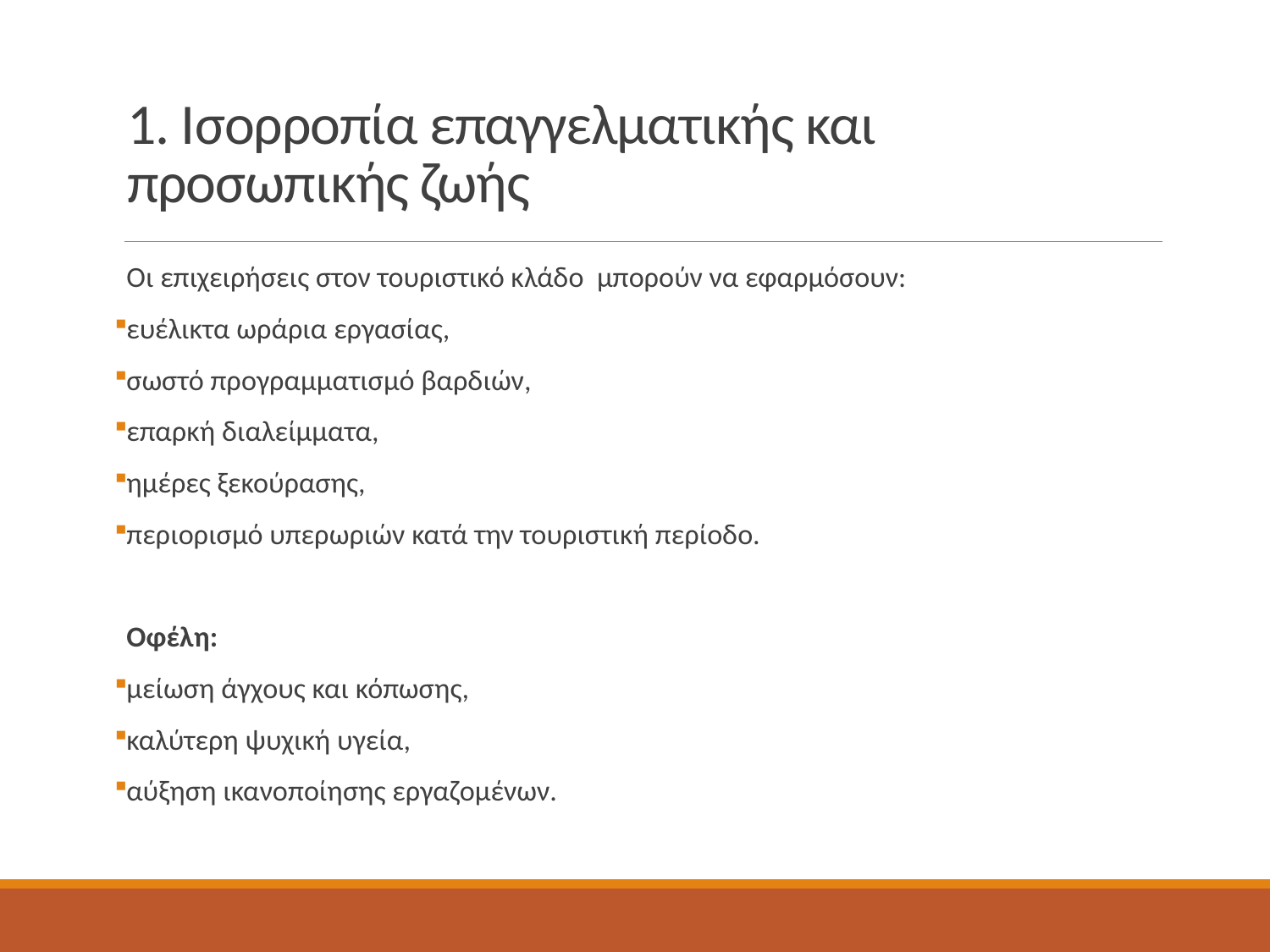

# 1. Ισορροπία επαγγελματικής και προσωπικής ζωής
Οι επιχειρήσεις στον τουριστικό κλάδο  μπορούν να εφαρμόσουν:
ευέλικτα ωράρια εργασίας,
σωστό προγραμματισμό βαρδιών,
επαρκή διαλείμματα,
ημέρες ξεκούρασης,
περιορισμό υπερωριών κατά την τουριστική περίοδο.

Οφέλη:
μείωση άγχους και κόπωσης,
καλύτερη ψυχική υγεία,
αύξηση ικανοποίησης εργαζομένων.